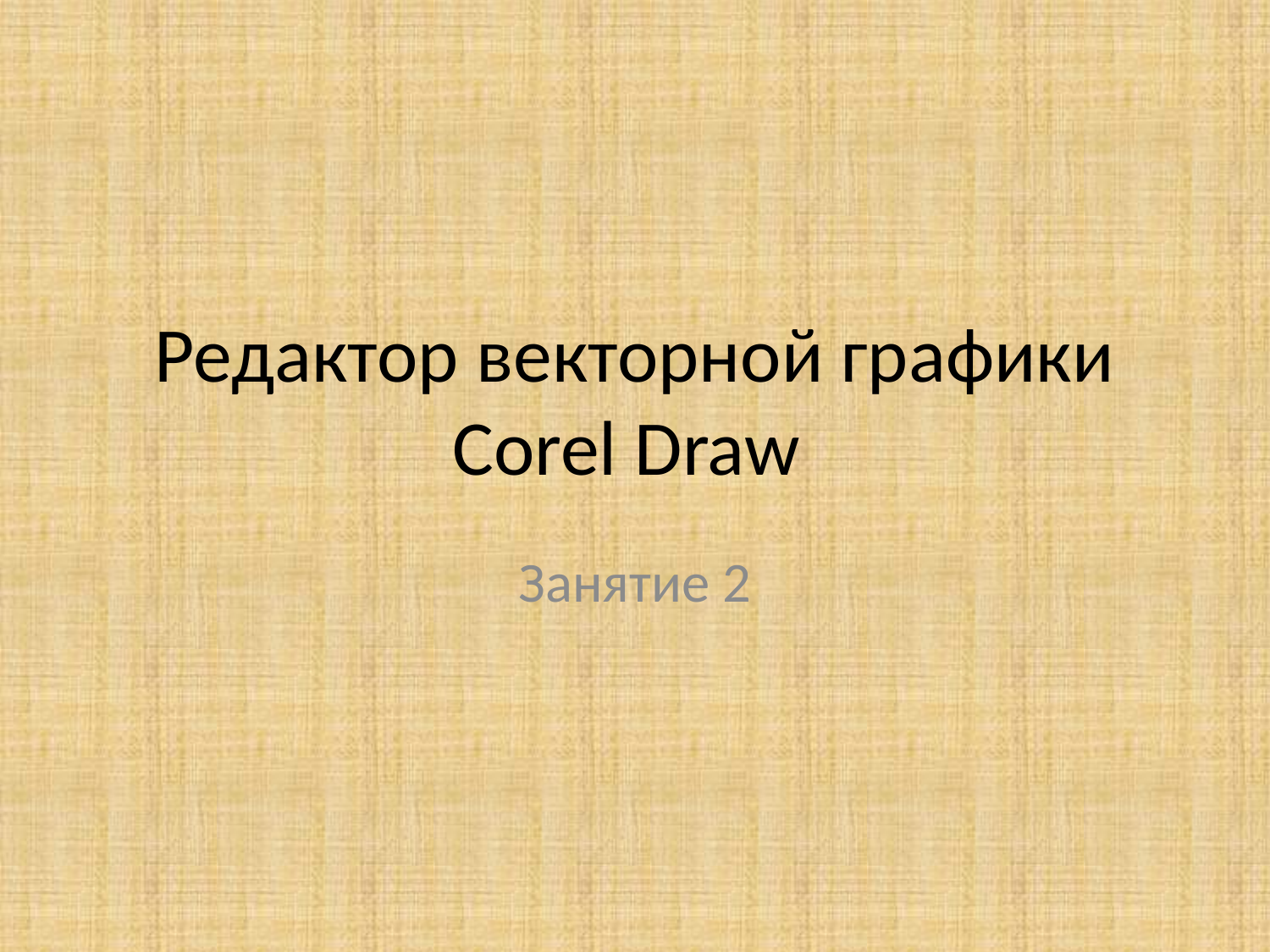

# Редактор векторной графики Corel Draw
Занятие 2